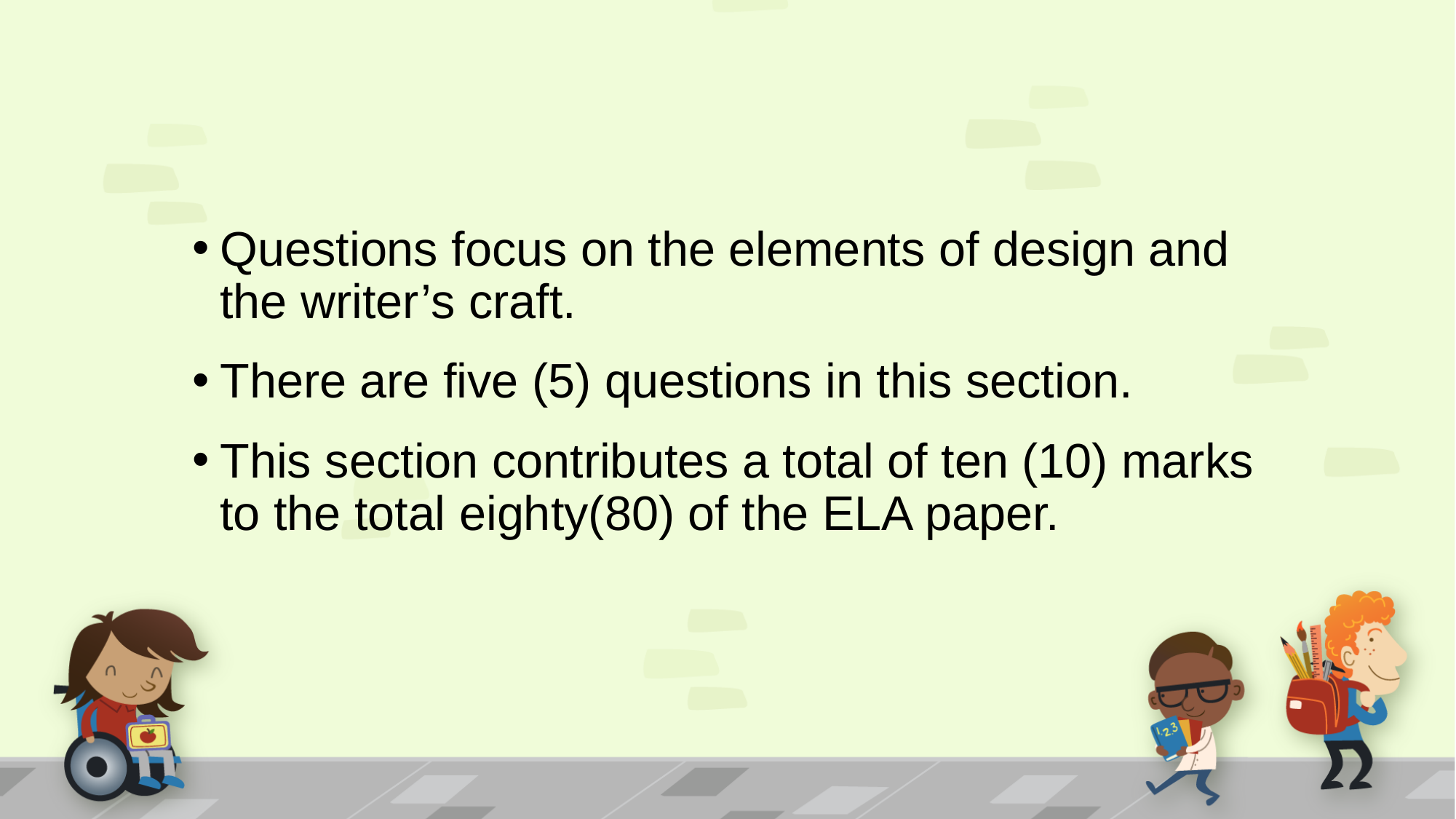

#
Questions focus on the elements of design and the writer’s craft.
There are five (5) questions in this section.
This section contributes a total of ten (10) marks to the total eighty(80) of the ELA paper.